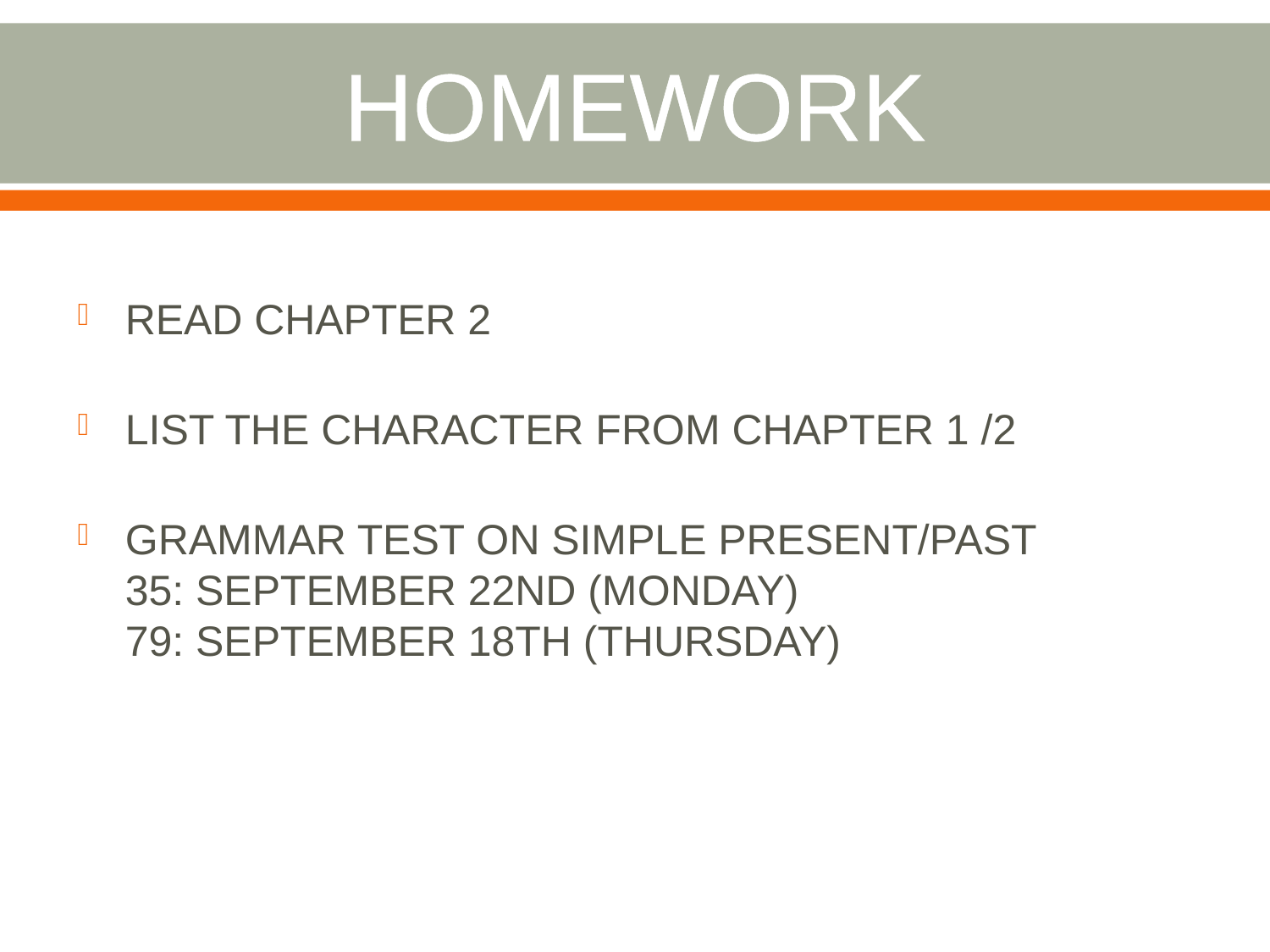

# HOMEWORK
READ CHAPTER 2
LIST THE CHARACTER FROM CHAPTER 1 /2
GRAMMAR TEST ON SIMPLE PRESENT/PAST
35: SEPTEMBER 22ND (MONDAY)
79: SEPTEMBER 18TH (THURSDAY)